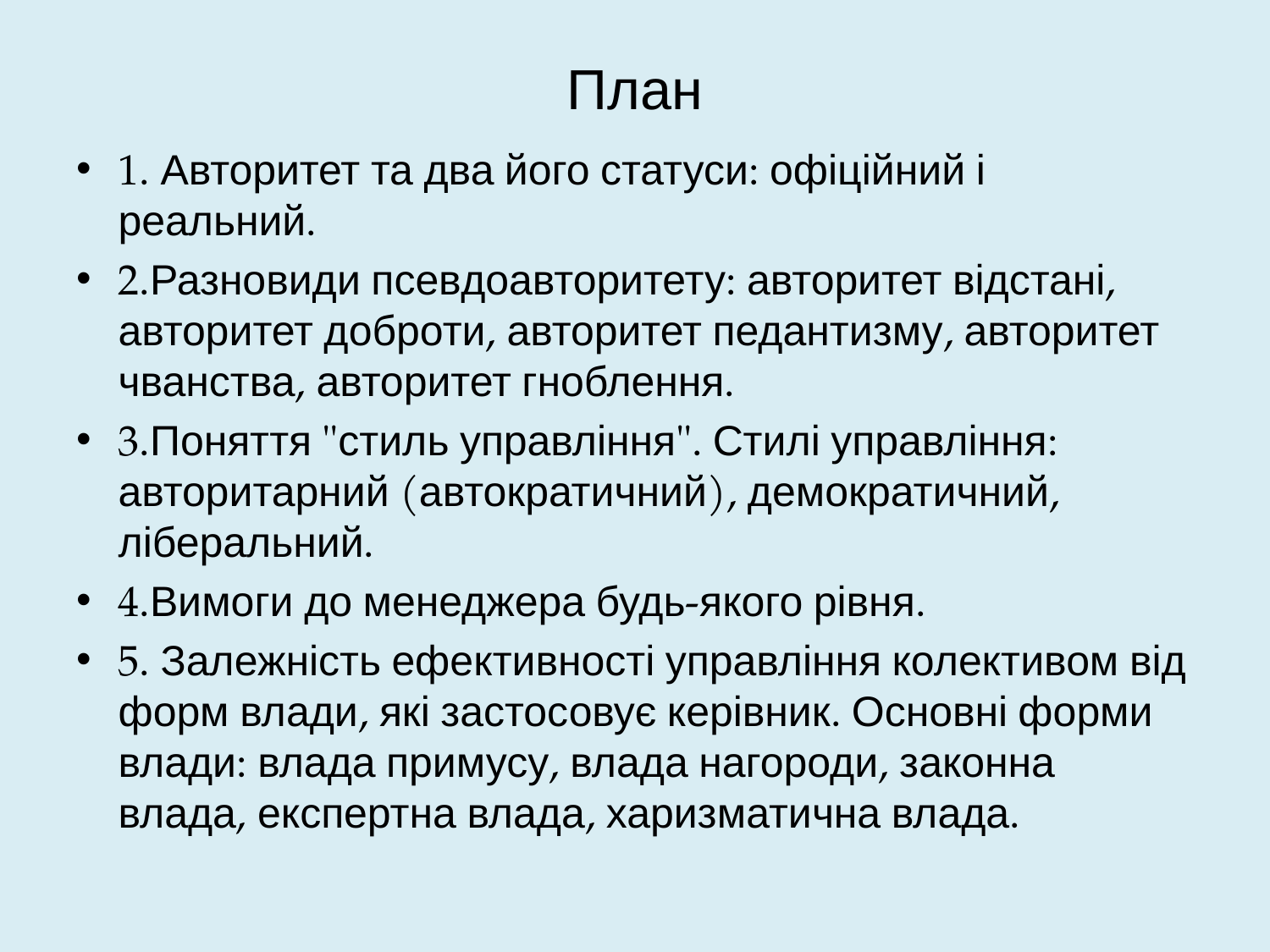

# План
1. Авторитет та два його статуси: офіційний і реальний.
2.Разновиди псевдоавторитету: авторитет відстані, авторитет доброти, авторитет педантизму, авторитет чванства, авторитет гноблення.
3.Поняття "стиль управління". Стилі управління: авторитарний (автократичний), демократичний, ліберальний.
4.Вимоги до менеджера будь-якого рівня.
5. Залежність ефективності управління колективом від форм влади, які застосовує керівник. Основні форми влади: влада примусу, влада нагороди, законна влада, експертна влада, харизматична влада.